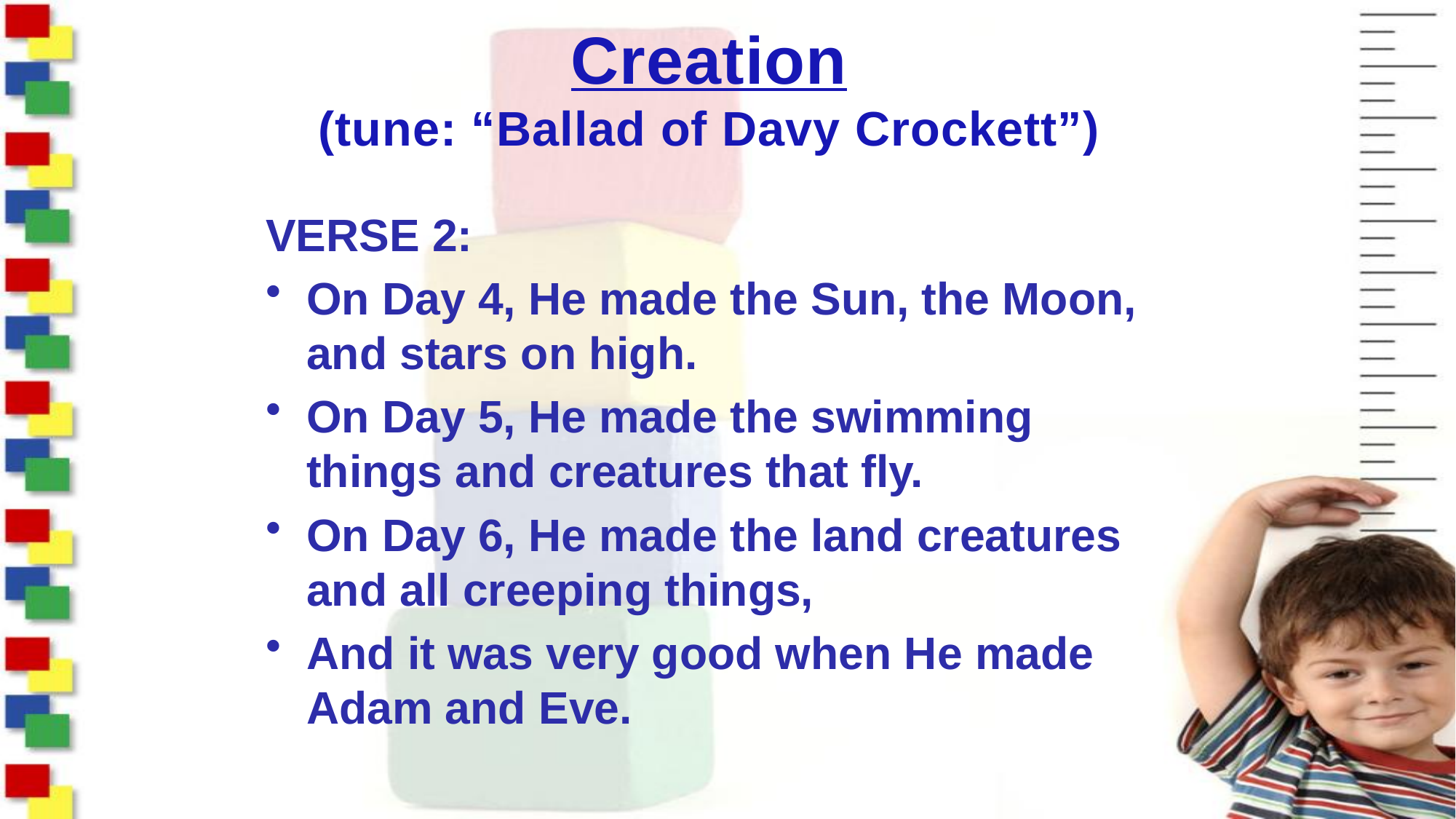

# Creation (tune: “Ballad of Davy Crockett”)
VERSE 2:
On Day 4, He made the Sun, the Moon, and stars on high.
On Day 5, He made the swimming things and creatures that fly.
On Day 6, He made the land creatures and all creeping things,
And it was very good when He made Adam and Eve.